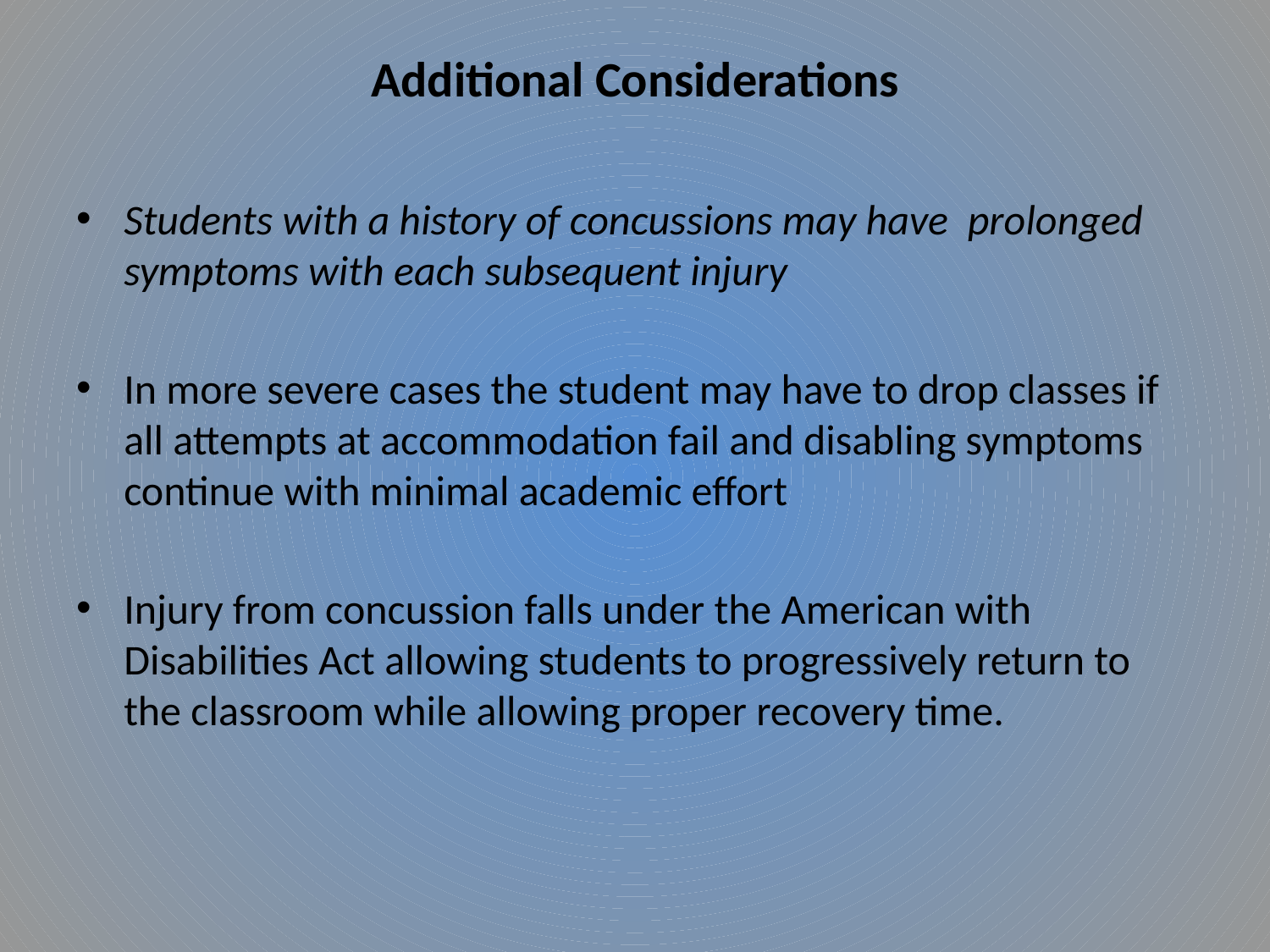

# Additional Considerations

Students with a history of concussions may have  prolonged symptoms with each subsequent injury

In more severe cases the student may have to drop classes if all attempts at accommodation fail and disabling symptoms continue with minimal academic effort

Injury from concussion falls under the American with Disabilities Act allowing students to progressively return to the classroom while allowing proper recovery time.